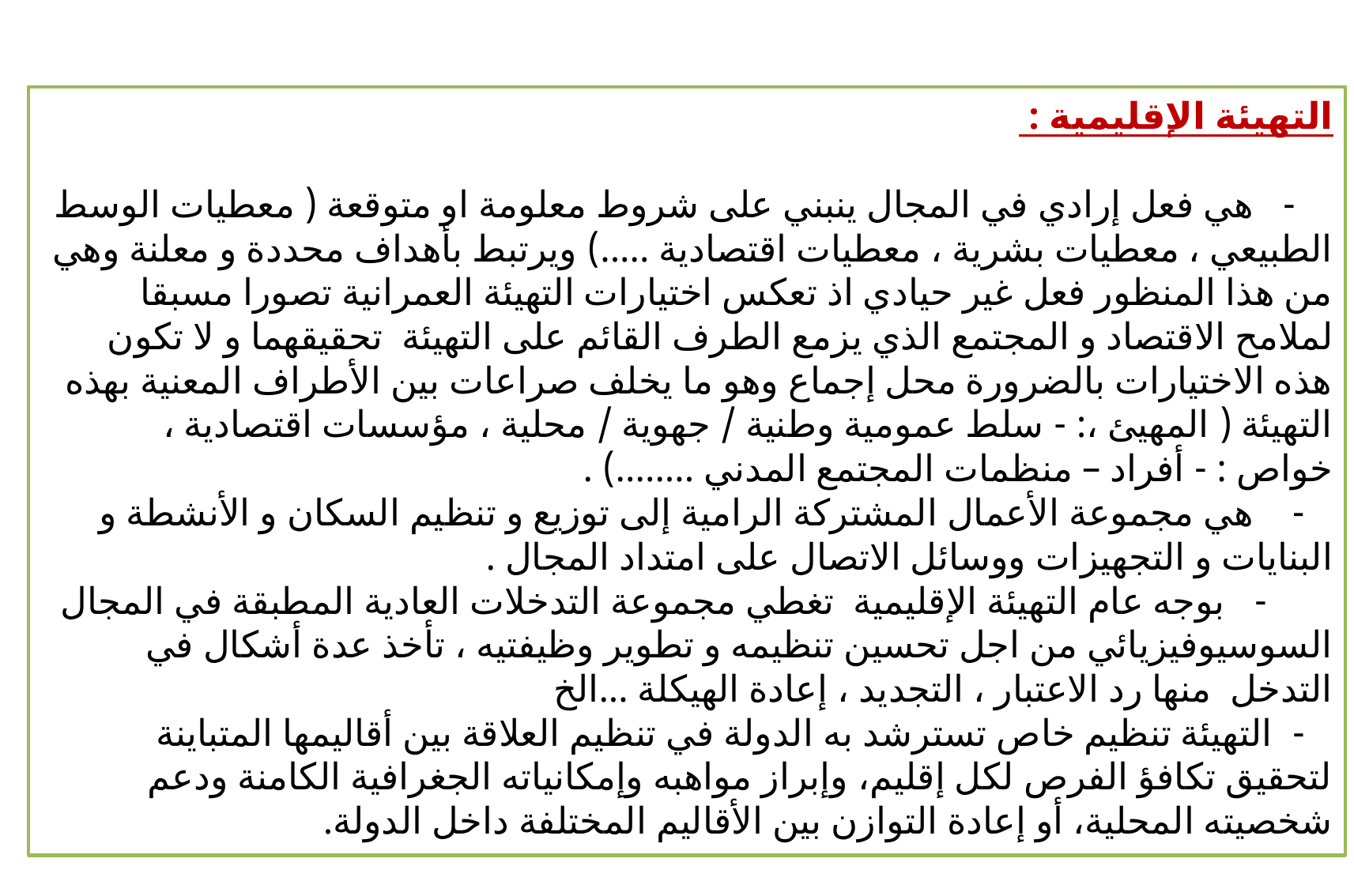

التهيئة الإقليمية :

    -   هي فعل إرادي في المجال ينبني على شروط معلومة او متوقعة ( معطيات الوسط الطبيعي ، معطيات بشرية ، معطيات اقتصادية .....) ويرتبط بأهداف محددة و معلنة وهي من هذا المنظور فعل غير حيادي اذ تعكس اختيارات التهيئة العمرانية تصورا مسبقا لملامح الاقتصاد و المجتمع الذي يزمع الطرف القائم على التهيئة  تحقيقهما و لا تكون هذه الاختيارات بالضرورة محل إجماع وهو ما يخلف صراعات بين الأطراف المعنية بهذه التهيئة ( المهيئ ،: - سلط عمومية وطنية / جهوية / محلية ، مؤسسات اقتصادية ، خواص : - أفراد – منظمات المجتمع المدني ........) .
   -    هي مجموعة الأعمال المشتركة الرامية إلى توزيع و تنظيم السكان و الأنشطة و البنايات و التجهيزات ووسائل الاتصال على امتداد المجال .
       -   بوجه عام التهيئة الإقليمية  تغطي مجموعة التدخلات العادية المطبقة في المجال السوسيوفيزيائي من اجل تحسين تنظيمه و تطوير وظيفتيه ، تأخذ عدة أشكال في التدخل  منها رد الاعتبار ، التجديد ، إعادة الهيكلة ...الخ
   -  التهيئة تنظيم خاص تسترشد به الدولة في تنظيم العلاقة بين أقاليمها المتباينة لتحقيق تكافؤ الفرص لكل إقليم، وإبراز مواهبه وإمكانياته الجغرافية الكامنة ودعم شخصيته المحلية، أو إعادة التوازن بين الأقاليم المختلفة داخل الدولة.